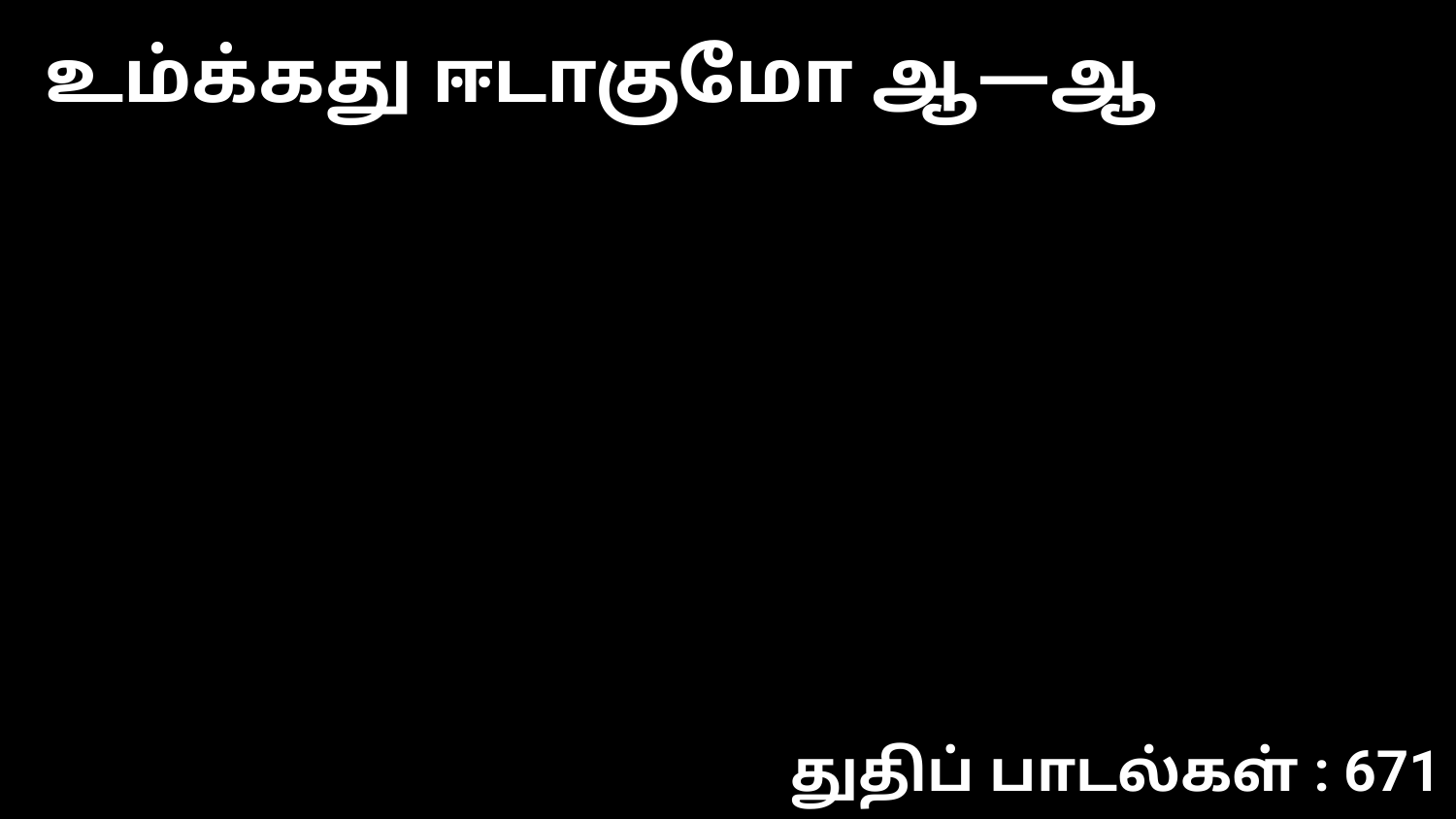

உம்க்கது ஈடாகுமோ ஆ—ஆ
துதிப் பாடல்கள் : 671